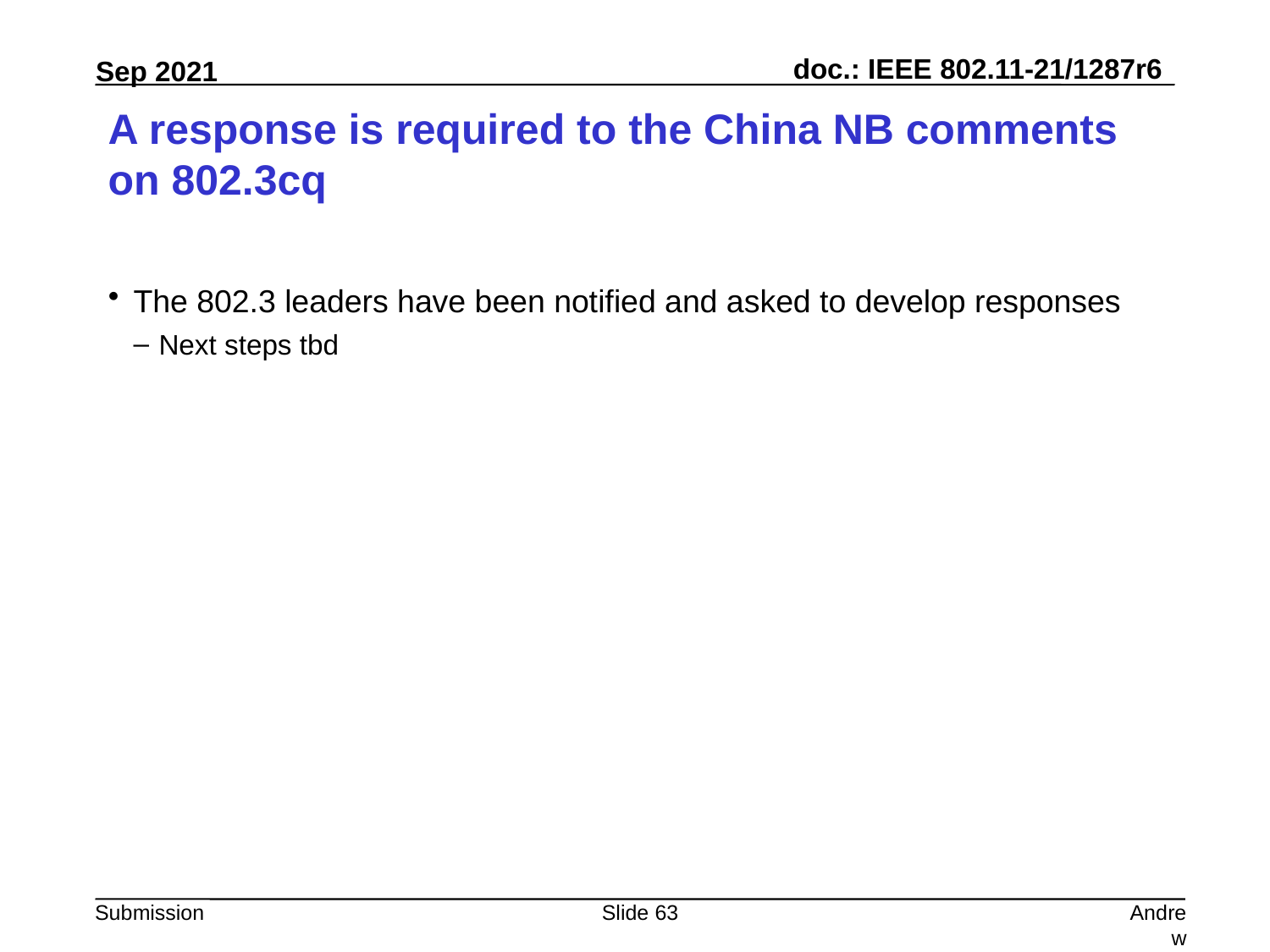

# A response is required to the China NB comments on 802.3cq
The 802.3 leaders have been notified and asked to develop responses
Next steps tbd
Slide 63
Andrew Myles, Cisco